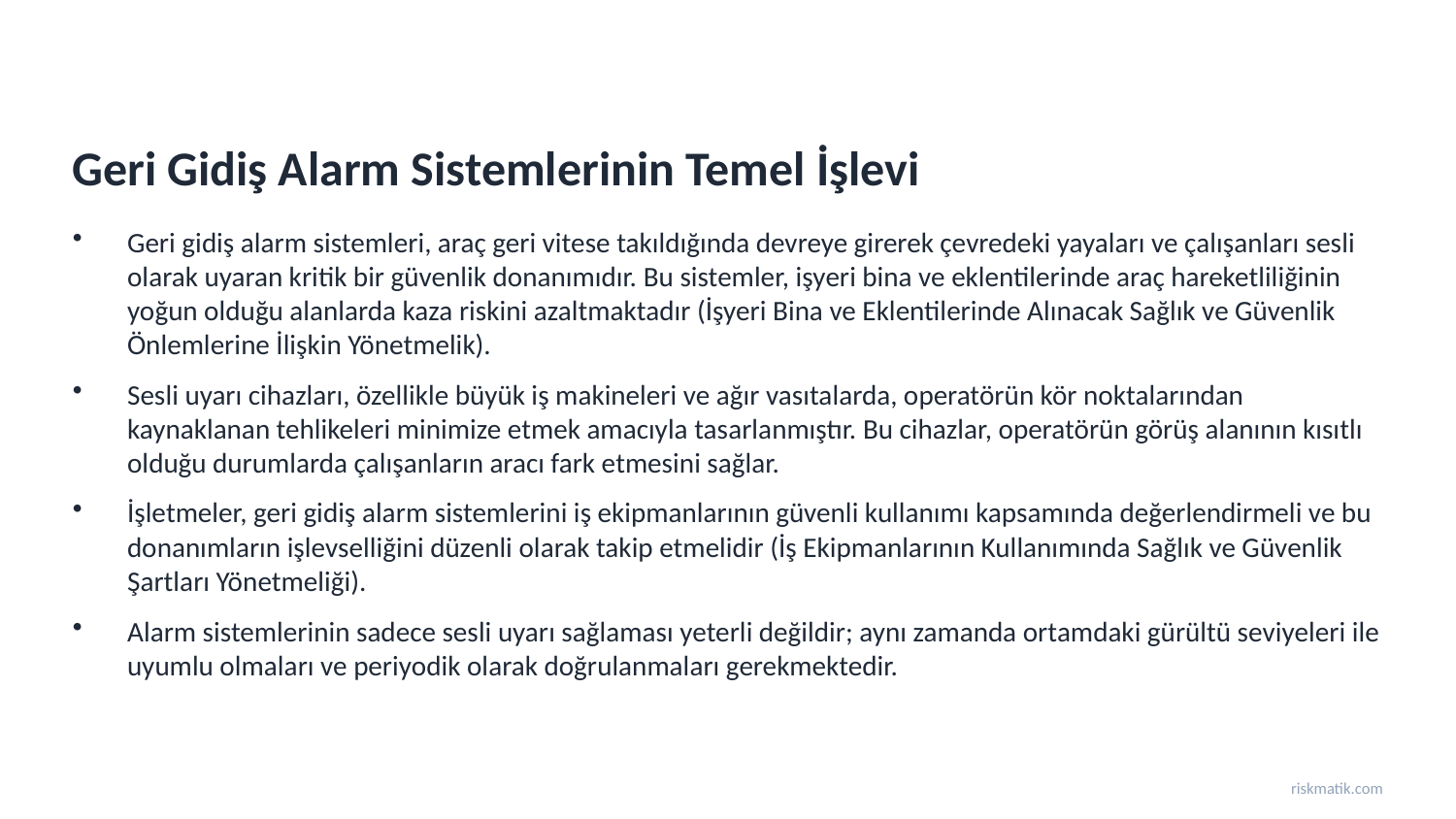

Geri Gidiş Alarm Sistemlerinin Temel İşlevi
Geri gidiş alarm sistemleri, araç geri vitese takıldığında devreye girerek çevredeki yayaları ve çalışanları sesli olarak uyaran kritik bir güvenlik donanımıdır. Bu sistemler, işyeri bina ve eklentilerinde araç hareketliliğinin yoğun olduğu alanlarda kaza riskini azaltmaktadır (İşyeri Bina ve Eklentilerinde Alınacak Sağlık ve Güvenlik Önlemlerine İlişkin Yönetmelik).
Sesli uyarı cihazları, özellikle büyük iş makineleri ve ağır vasıtalarda, operatörün kör noktalarından kaynaklanan tehlikeleri minimize etmek amacıyla tasarlanmıştır. Bu cihazlar, operatörün görüş alanının kısıtlı olduğu durumlarda çalışanların aracı fark etmesini sağlar.
İşletmeler, geri gidiş alarm sistemlerini iş ekipmanlarının güvenli kullanımı kapsamında değerlendirmeli ve bu donanımların işlevselliğini düzenli olarak takip etmelidir (İş Ekipmanlarının Kullanımında Sağlık ve Güvenlik Şartları Yönetmeliği).
Alarm sistemlerinin sadece sesli uyarı sağlaması yeterli değildir; aynı zamanda ortamdaki gürültü seviyeleri ile uyumlu olmaları ve periyodik olarak doğrulanmaları gerekmektedir.
riskmatik.com